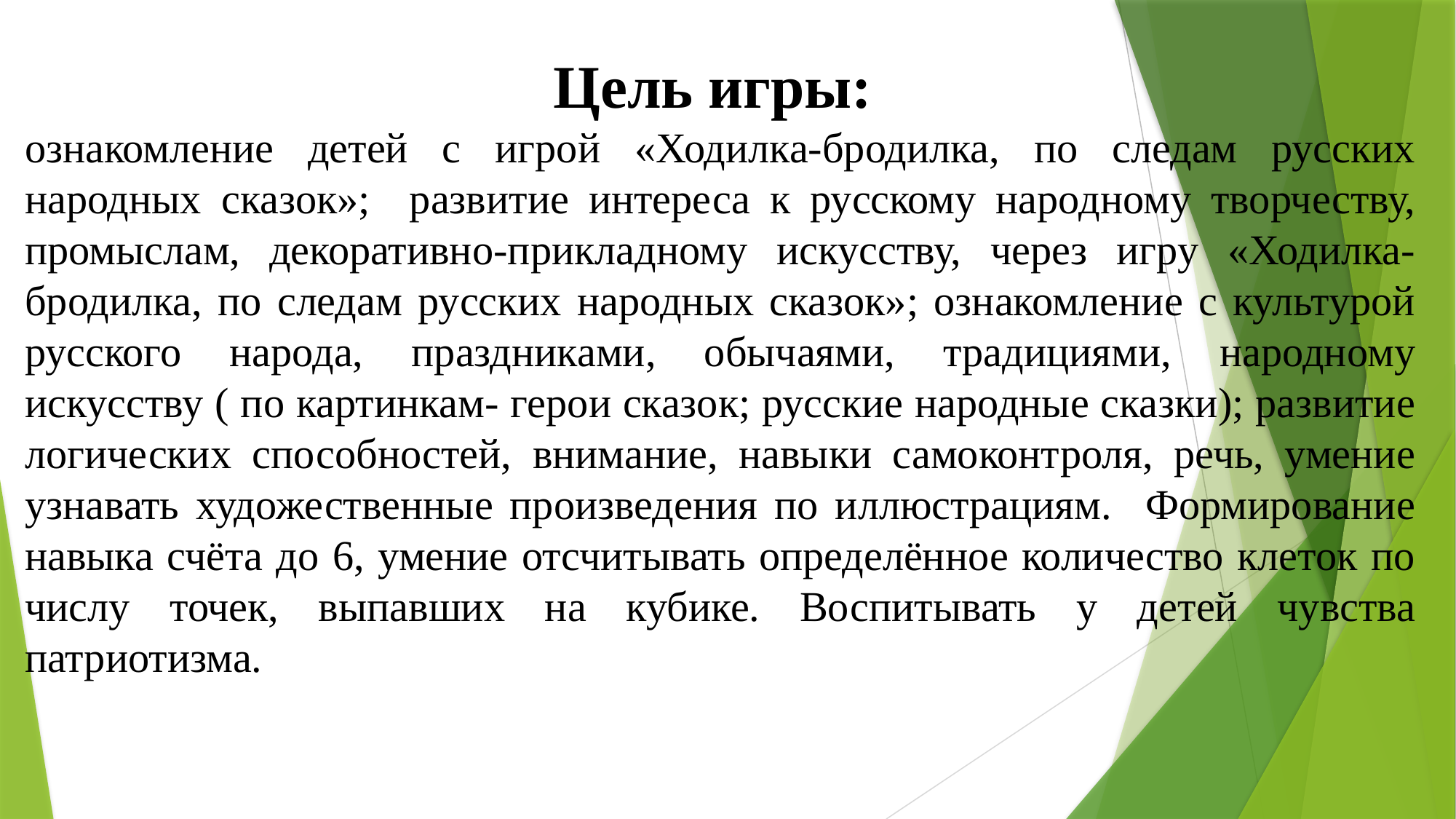

Цель игры:
ознакомление детей с игрой «Ходилка-бродилка, по следам русских народных сказок»;  развитие интереса к русскому народному творчеству, промыслам, декоративно-прикладному искусству, через игру «Ходилка-бродилка, по следам русских народных сказок»; ознакомление с культурой русского народа, праздниками, обычаями, традициями, народному искусству ( по картинкам- герои сказок; русские народные сказки); развитие логических способностей, внимание, навыки самоконтроля, речь, умение узнавать художественные произведения по иллюстрациям.  Формирование навыка счёта до 6, умение отсчитывать определённое количество клеток по числу точек, выпавших на кубике. Воспитывать у детей чувства патриотизма.